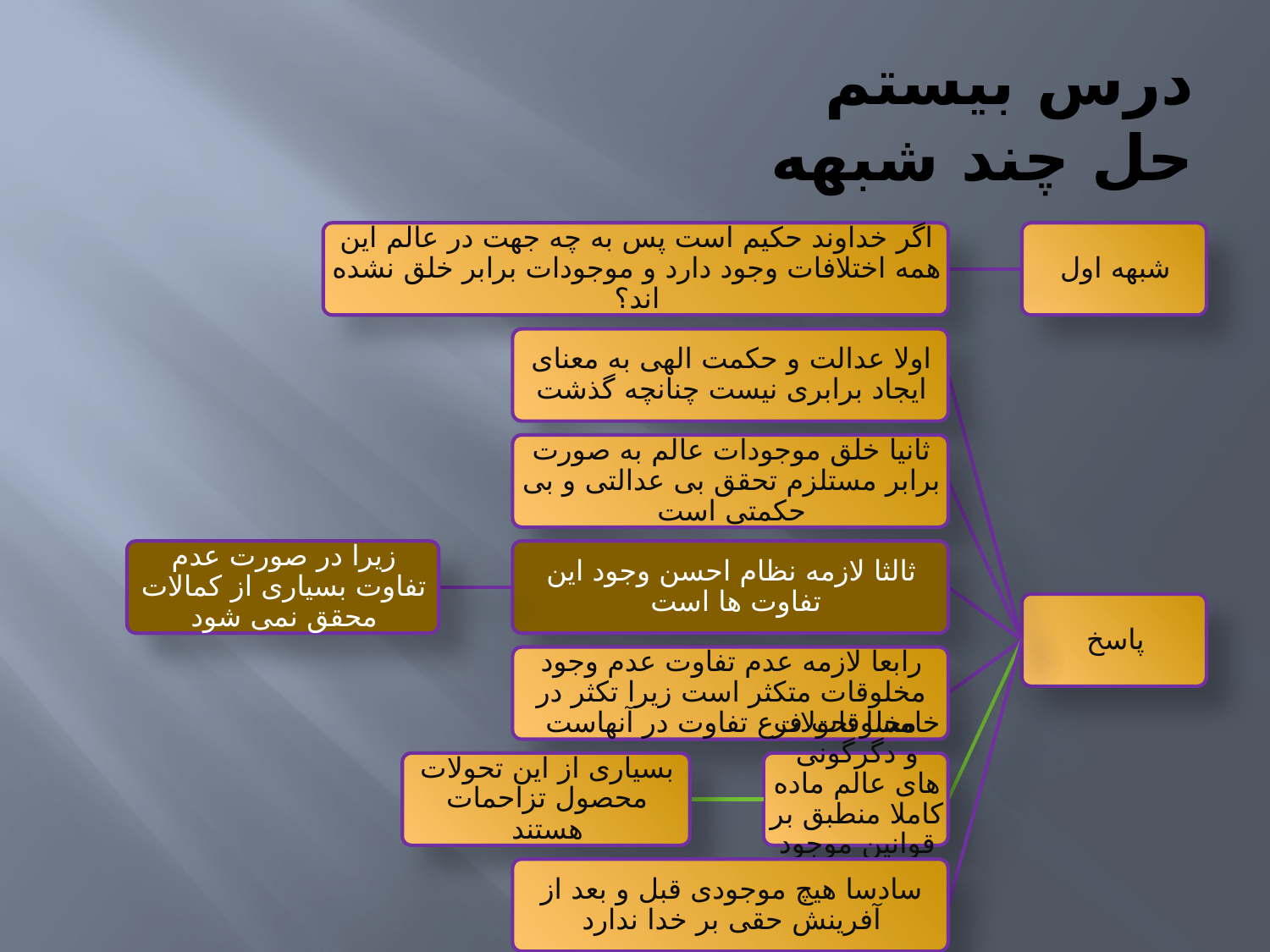

# درس بیستم حل چند شبهه
شبهه اول

اگر خداوند حکیم است پس به چه جهت در عالم این همه اختلافات وجود دارد و موجودات برابر خلق نشده اند؟
پاسخ

اولا عدالت و حکمت الهی به معنای ایجاد برابری نیست چنانچه گذشت

ثانیا خلق موجودات عالم به صورت برابر مستلزم تحقق بی عدالتی و بی حکمتی است

ثالثا لازمه نظام احسن وجود این تفاوت ها است

زیرا در صورت عدم تفاوت بسیاری از کمالات محقق نمی شود

رابعا لازمه عدم تفاوت عدم وجود مخلوقات متکثر است زیرا تکثر در مخلوقات فرع تفاوت در آنهاست

خامسا تحولات و دگرگونی های عالم ماده کاملا منطبق بر قوانین موجود در آن است

بسیاری از این تحولات محصول تزاحمات هستند

سادسا هیچ موجودی قبل و بعد از آفرینش حقی بر خدا ندارد